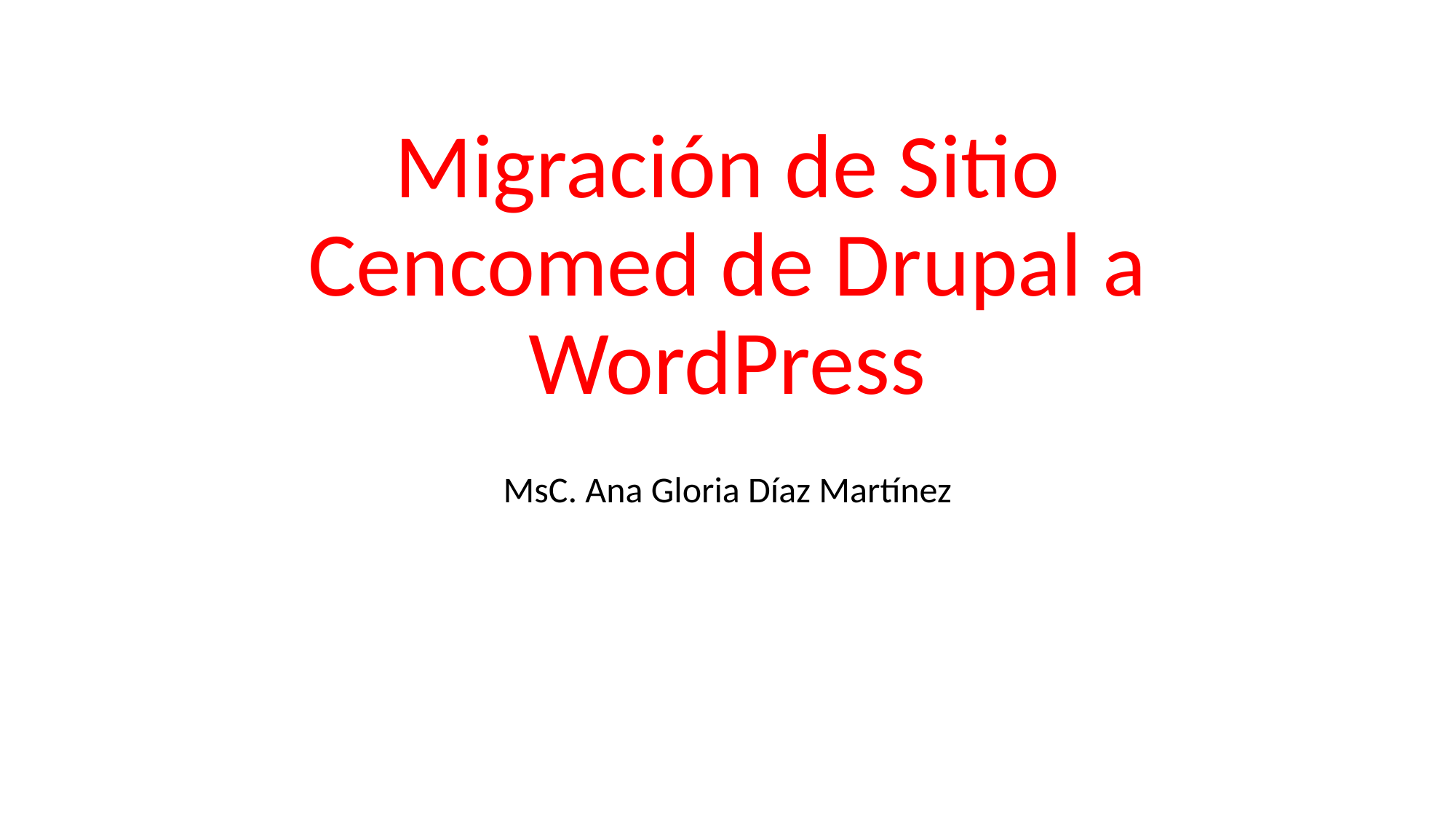

# Migración de Sitio Cencomed de Drupal a WordPress
MsC. Ana Gloria Díaz Martínez